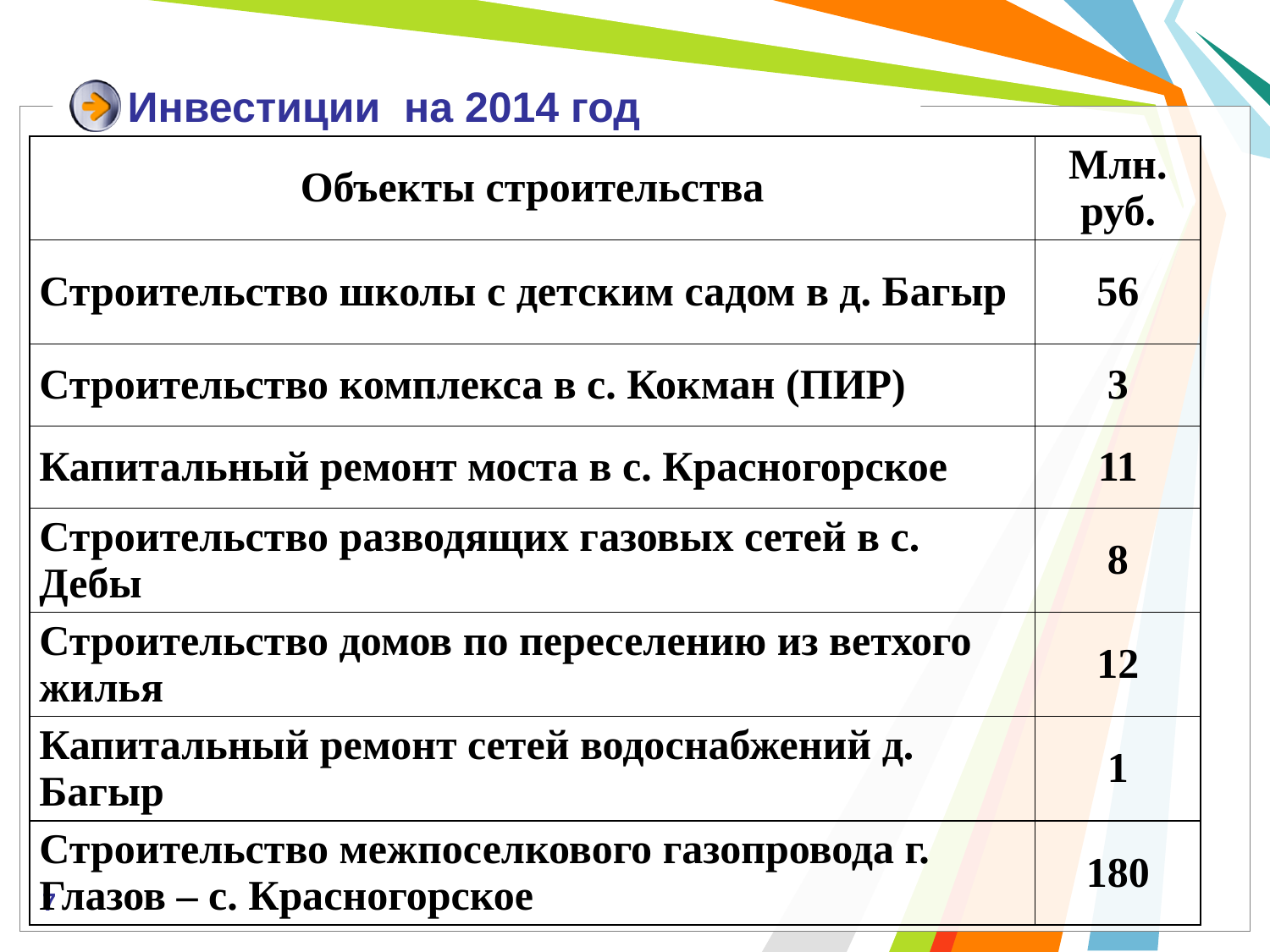

# Инвестиции  на 2014 год
| Объекты строительства | Млн. руб. |
| --- | --- |
| Строительство школы с детским садом в д. Багыр | 56 |
| Строительство комплекса в с. Кокман (ПИР) | 3 |
| Капитальный ремонт моста в с. Красногорское | 11 |
| Строительство разводящих газовых сетей в с. Дебы | 8 |
| Строительство домов по переселению из ветхого жилья | 12 |
| Капитальный ремонт сетей водоснабжений д. Багыр | 1 |
| Строительство межпоселкового газопровода г. Глазов – с. Красногорское | 180 |
7